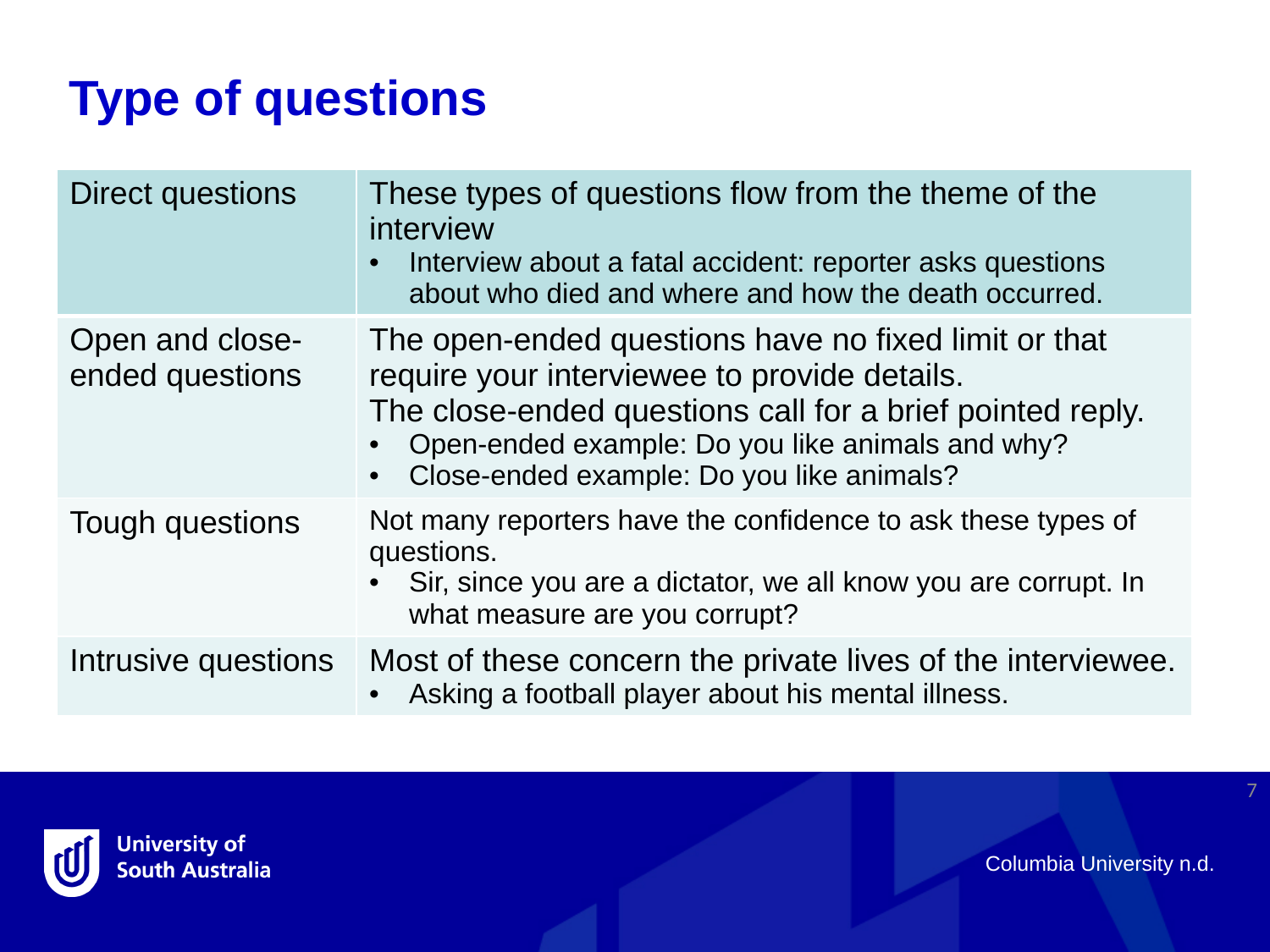

Type of questions
| Direct questions | These types of questions flow from the theme of the interview Interview about a fatal accident: reporter asks questions about who died and where and how the death occurred. |
| --- | --- |
| Open and close-ended questions | The open-ended questions have no fixed limit or that require your interviewee to provide details. The close-ended questions call for a brief pointed reply. Open-ended example: Do you like animals and why? Close-ended example: Do you like animals? |
| Tough questions | Not many reporters have the confidence to ask these types of questions. Sir, since you are a dictator, we all know you are corrupt. In what measure are you corrupt? |
| Intrusive questions | Most of these concern the private lives of the interviewee. Asking a football player about his mental illness. |
7
Columbia University n.d.